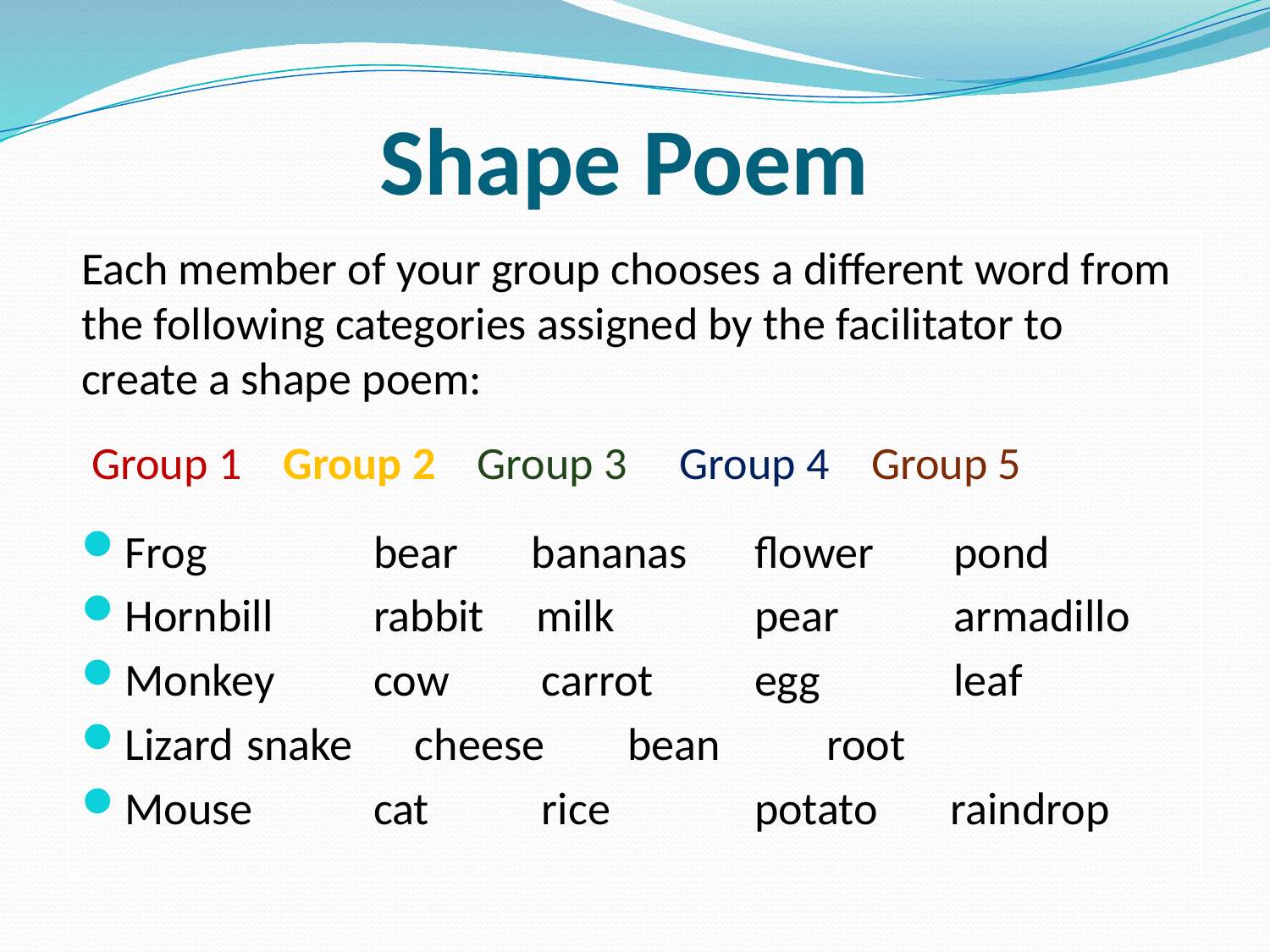

# Shape Poem
Each member of your group chooses a different word from the following categories assigned by the facilitator to create a shape poem:

 Group 1    Group 2    Group 3     Group 4    Group 5

Frog		bear	   bananas	flower	       pond
Hornbill	rabbit     milk		pear	       armadillo
Monkey	cow	    carrot	egg	       leaf
Lizard	snake	    cheese 	bean	       root
Mouse 	cat	    rice		potato       raindrop